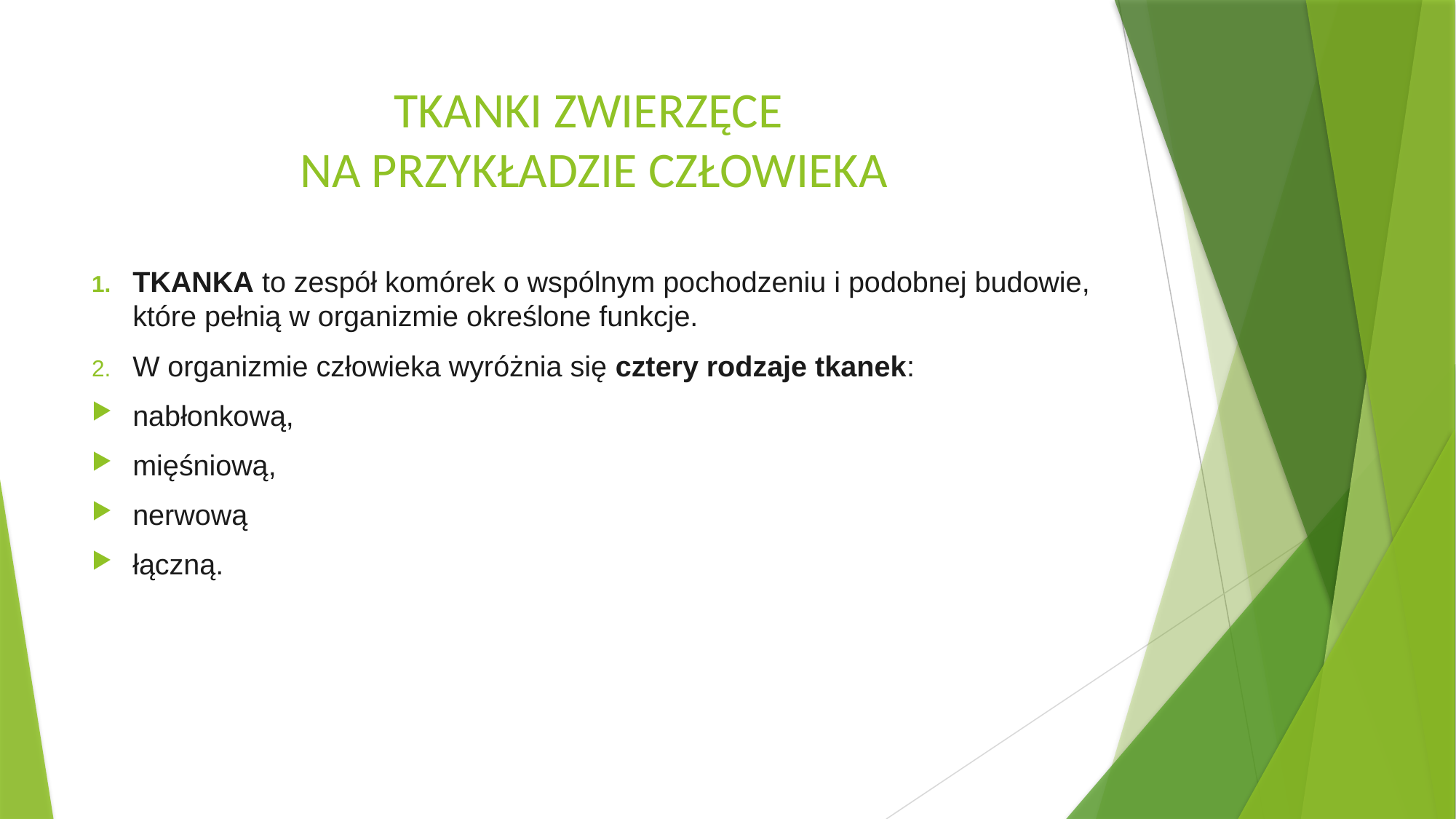

# TKANKI ZWIERZĘCE NA PRZYKŁADZIE CZŁOWIEKA
TKANKA to zespół komórek o wspólnym pochodzeniu i podobnej budowie, które pełnią w organizmie określone funkcje.
W organizmie człowieka wyróżnia się cztery rodzaje tkanek:
nabłonkową,
mięśniową,
nerwową
łączną.